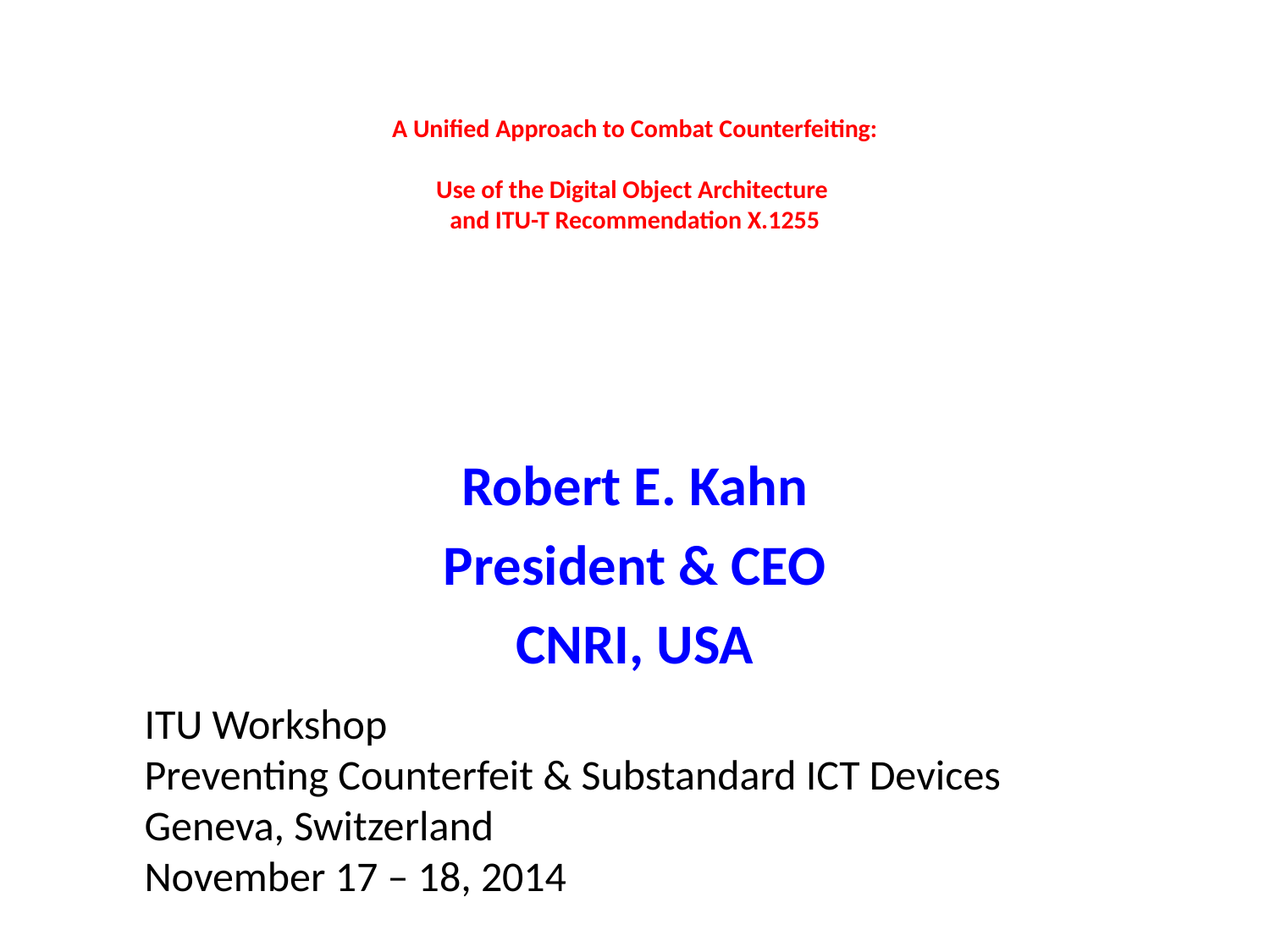

# A Unified Approach to Combat Counterfeiting: Use of the Digital Object Architecture and ITU-T Recommendation X.1255
Robert E. Kahn
President & CEO
CNRI, USA

ITU Workshop
Preventing Counterfeit & Substandard ICT Devices
Geneva, Switzerland
November 17 – 18, 2014